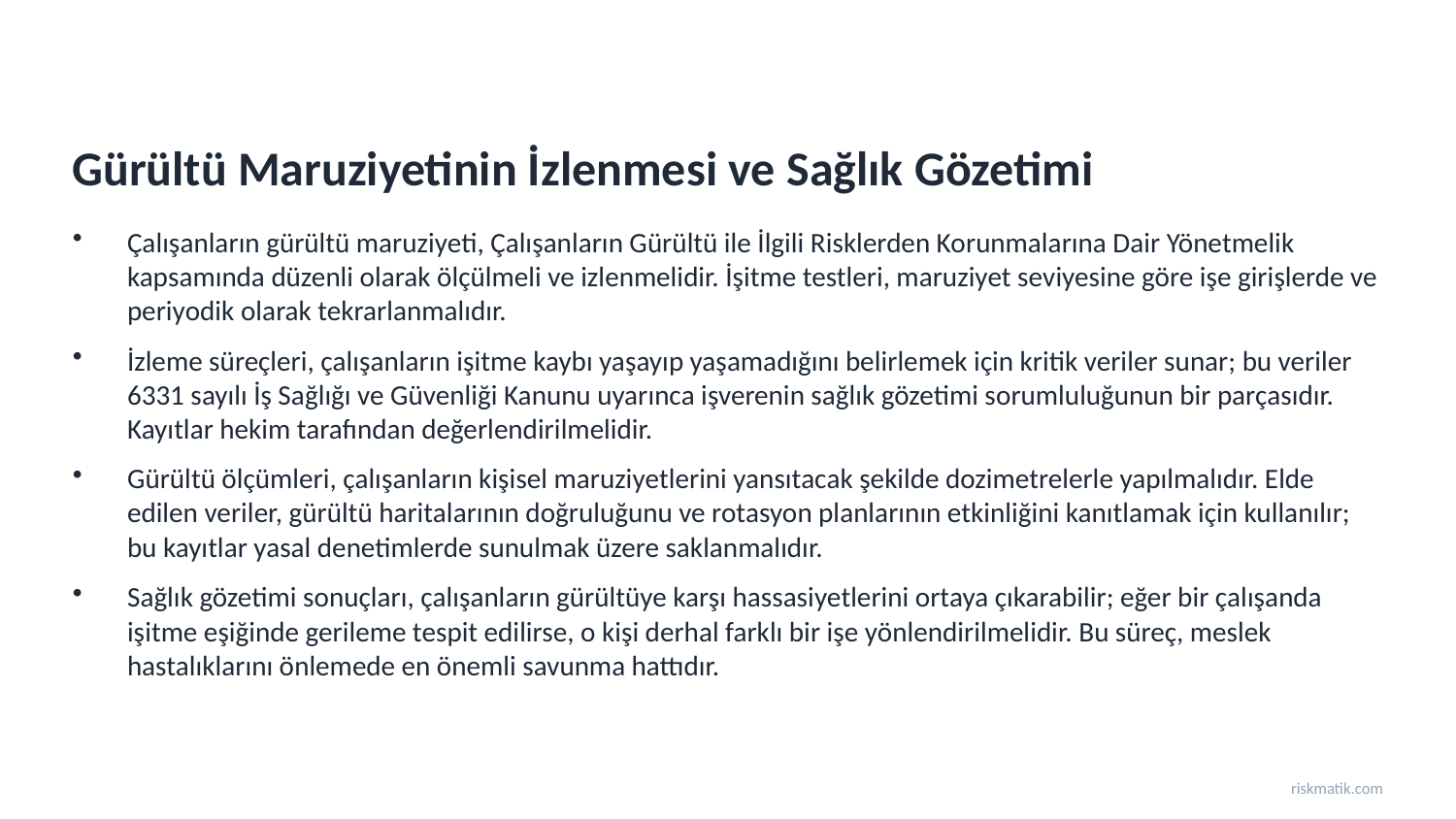

Gürültü Maruziyetinin İzlenmesi ve Sağlık Gözetimi
Çalışanların gürültü maruziyeti, Çalışanların Gürültü ile İlgili Risklerden Korunmalarına Dair Yönetmelik kapsamında düzenli olarak ölçülmeli ve izlenmelidir. İşitme testleri, maruziyet seviyesine göre işe girişlerde ve periyodik olarak tekrarlanmalıdır.
İzleme süreçleri, çalışanların işitme kaybı yaşayıp yaşamadığını belirlemek için kritik veriler sunar; bu veriler 6331 sayılı İş Sağlığı ve Güvenliği Kanunu uyarınca işverenin sağlık gözetimi sorumluluğunun bir parçasıdır. Kayıtlar hekim tarafından değerlendirilmelidir.
Gürültü ölçümleri, çalışanların kişisel maruziyetlerini yansıtacak şekilde dozimetrelerle yapılmalıdır. Elde edilen veriler, gürültü haritalarının doğruluğunu ve rotasyon planlarının etkinliğini kanıtlamak için kullanılır; bu kayıtlar yasal denetimlerde sunulmak üzere saklanmalıdır.
Sağlık gözetimi sonuçları, çalışanların gürültüye karşı hassasiyetlerini ortaya çıkarabilir; eğer bir çalışanda işitme eşiğinde gerileme tespit edilirse, o kişi derhal farklı bir işe yönlendirilmelidir. Bu süreç, meslek hastalıklarını önlemede en önemli savunma hattıdır.
riskmatik.com